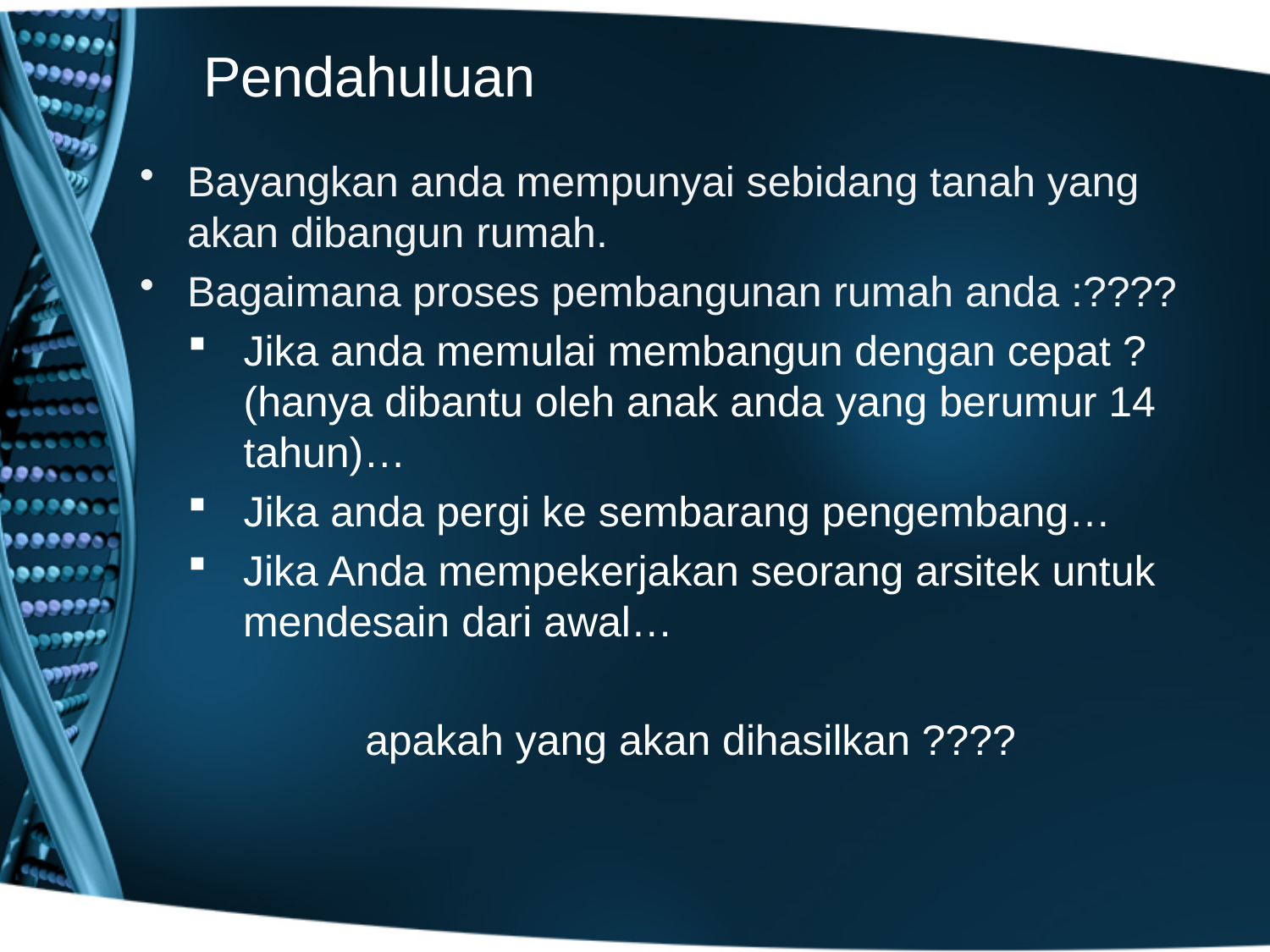

# Pendahuluan
Bayangkan anda mempunyai sebidang tanah yang akan dibangun rumah.
Bagaimana proses pembangunan rumah anda :????
Jika anda memulai membangun dengan cepat ? (hanya dibantu oleh anak anda yang berumur 14 tahun)…
Jika anda pergi ke sembarang pengembang…
Jika Anda mempekerjakan seorang arsitek untuk mendesain dari awal…

apakah yang akan dihasilkan ????